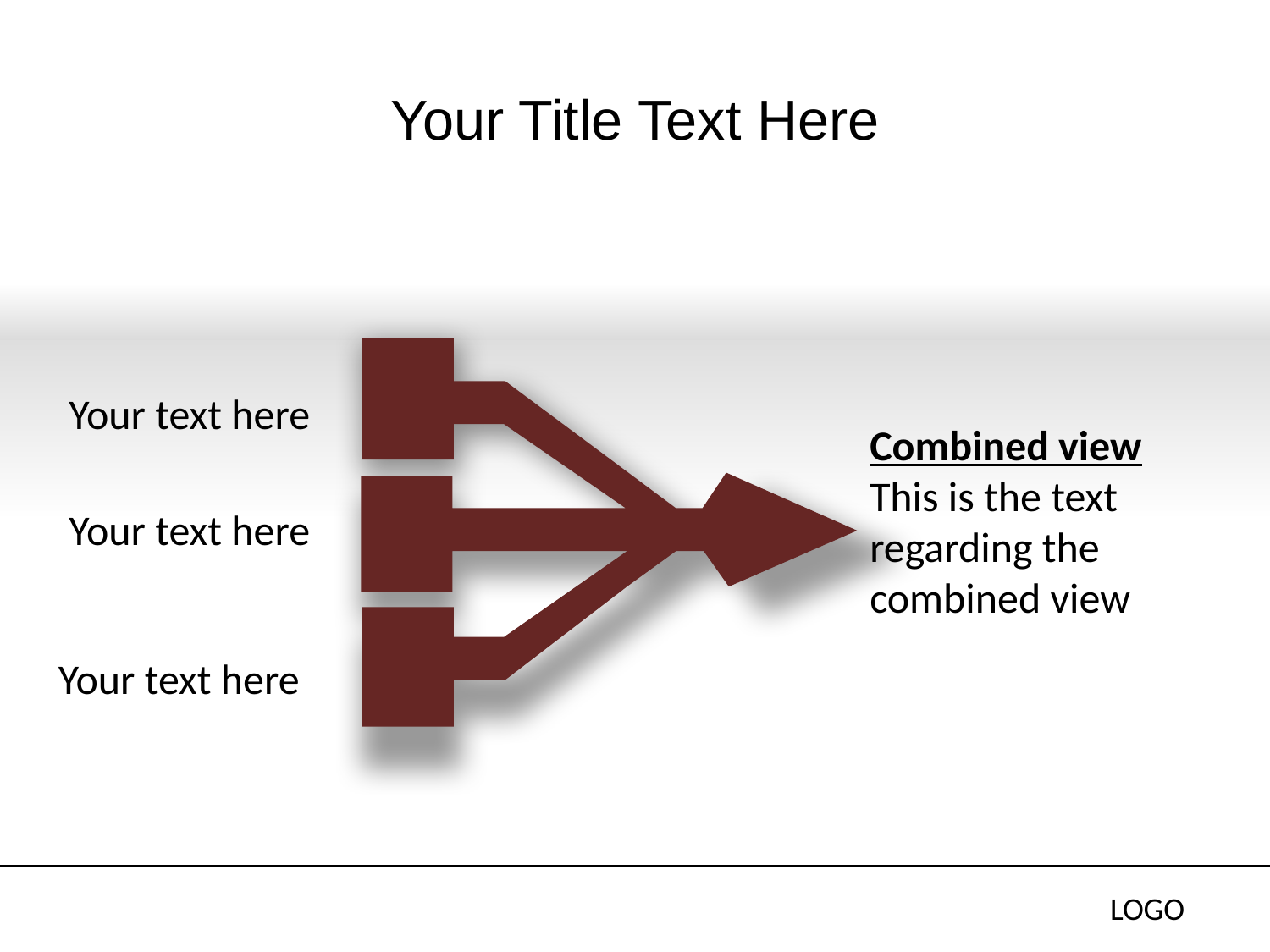

# Your Title Text Here

Your text here
Combined view
This is the text regarding the combined view
Your text here
Your text here